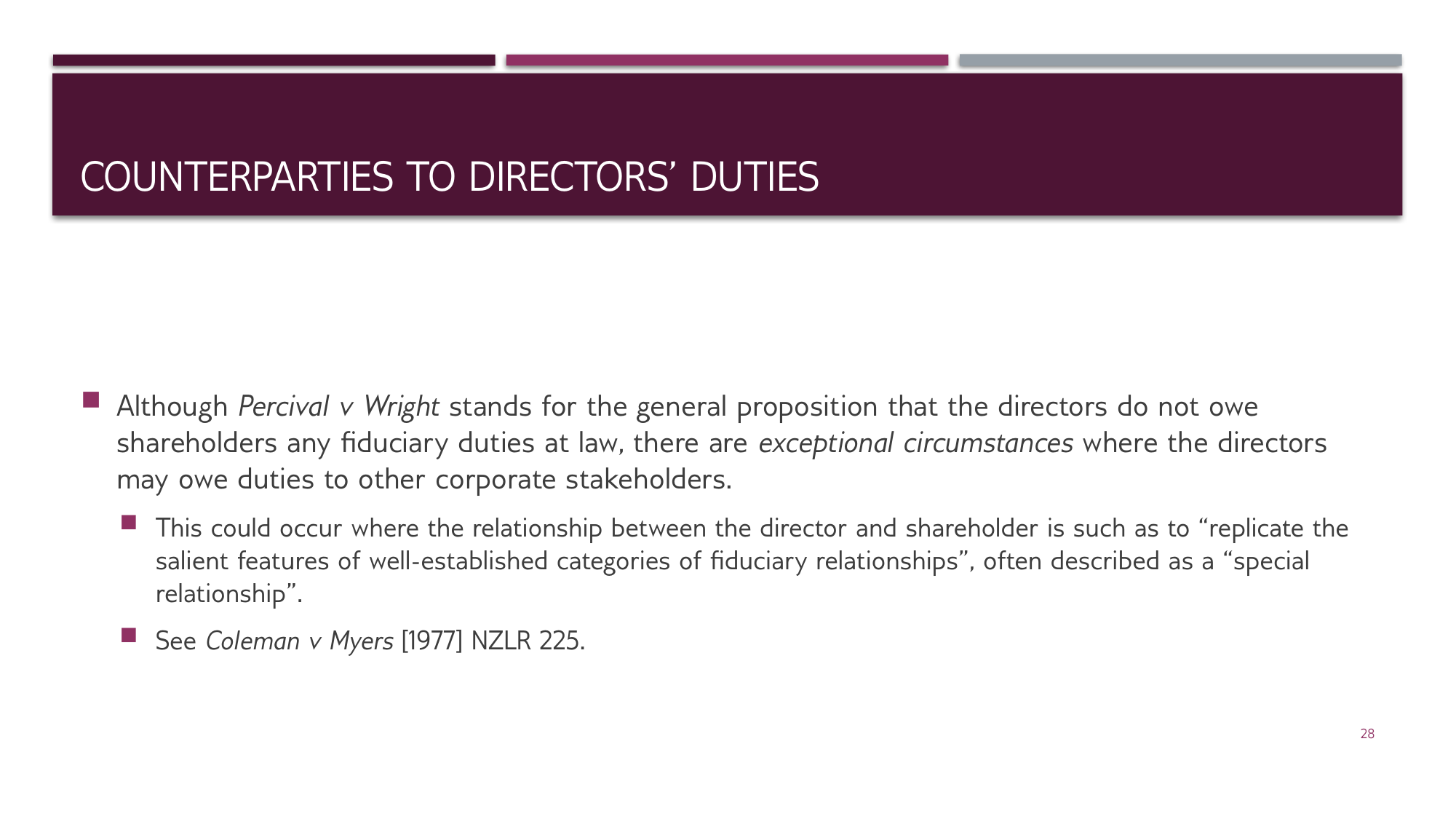

# Counterparties to Directors’ Duties
Although Percival v Wright stands for the general proposition that the directors do not owe shareholders any fiduciary duties at law, there are exceptional circumstances where the directors may owe duties to other corporate stakeholders.
This could occur where the relationship between the director and shareholder is such as to “replicate the salient features of well-established categories of fiduciary relationships”, often described as a “special relationship”.
See Coleman v Myers [1977] NZLR 225.
28